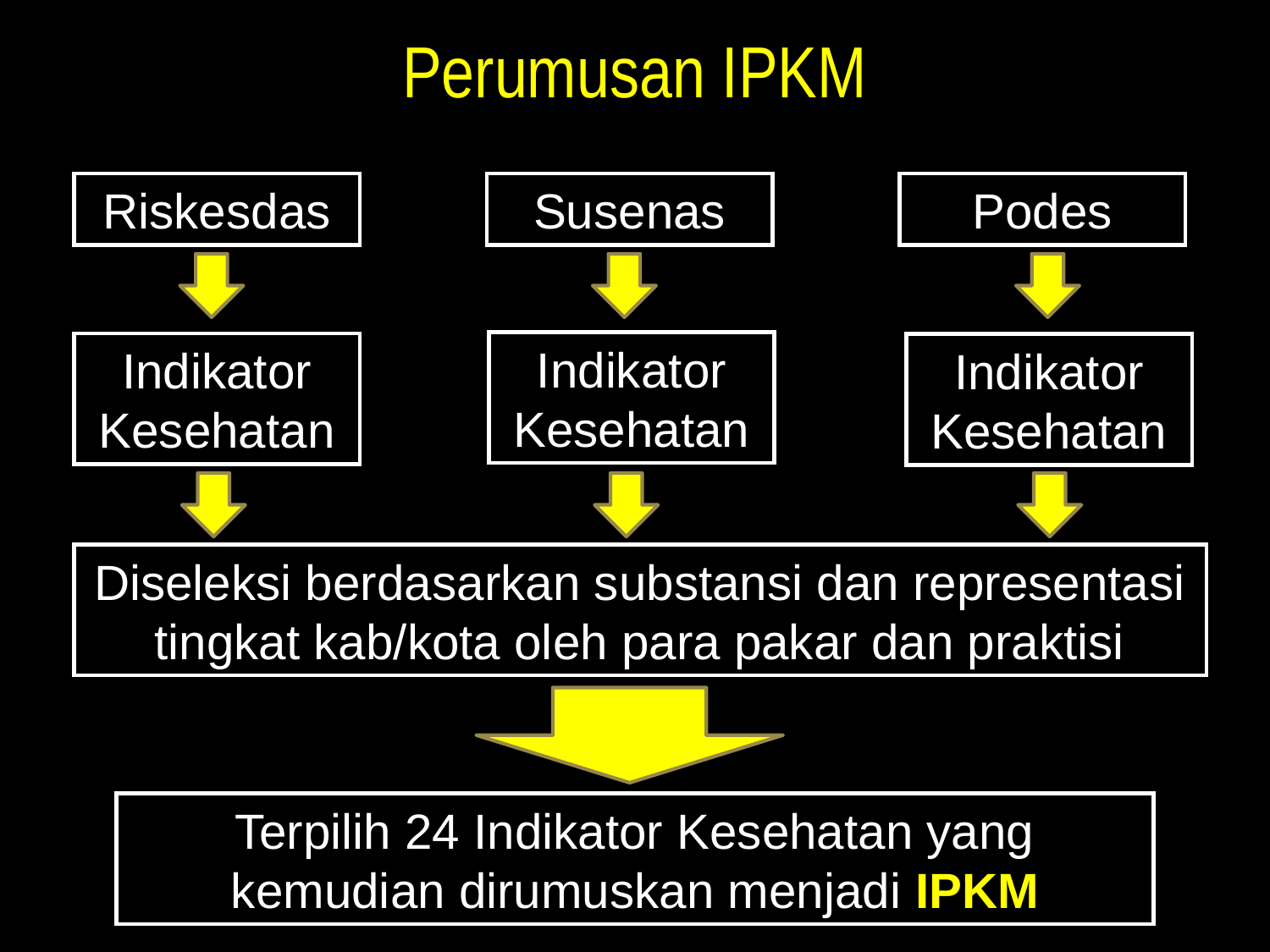

# Perumusan IPKM
Riskesdas
Susenas
Podes

Indikator Kesehatan
Indikator Kesehatan
Indikator Kesehatan

Diseleksi berdasarkan substansi dan representasi tingkat kab/kota oleh para pakar dan praktisi

Terpilih 24 Indikator Kesehatan yang kemudian dirumuskan menjadi IPKM